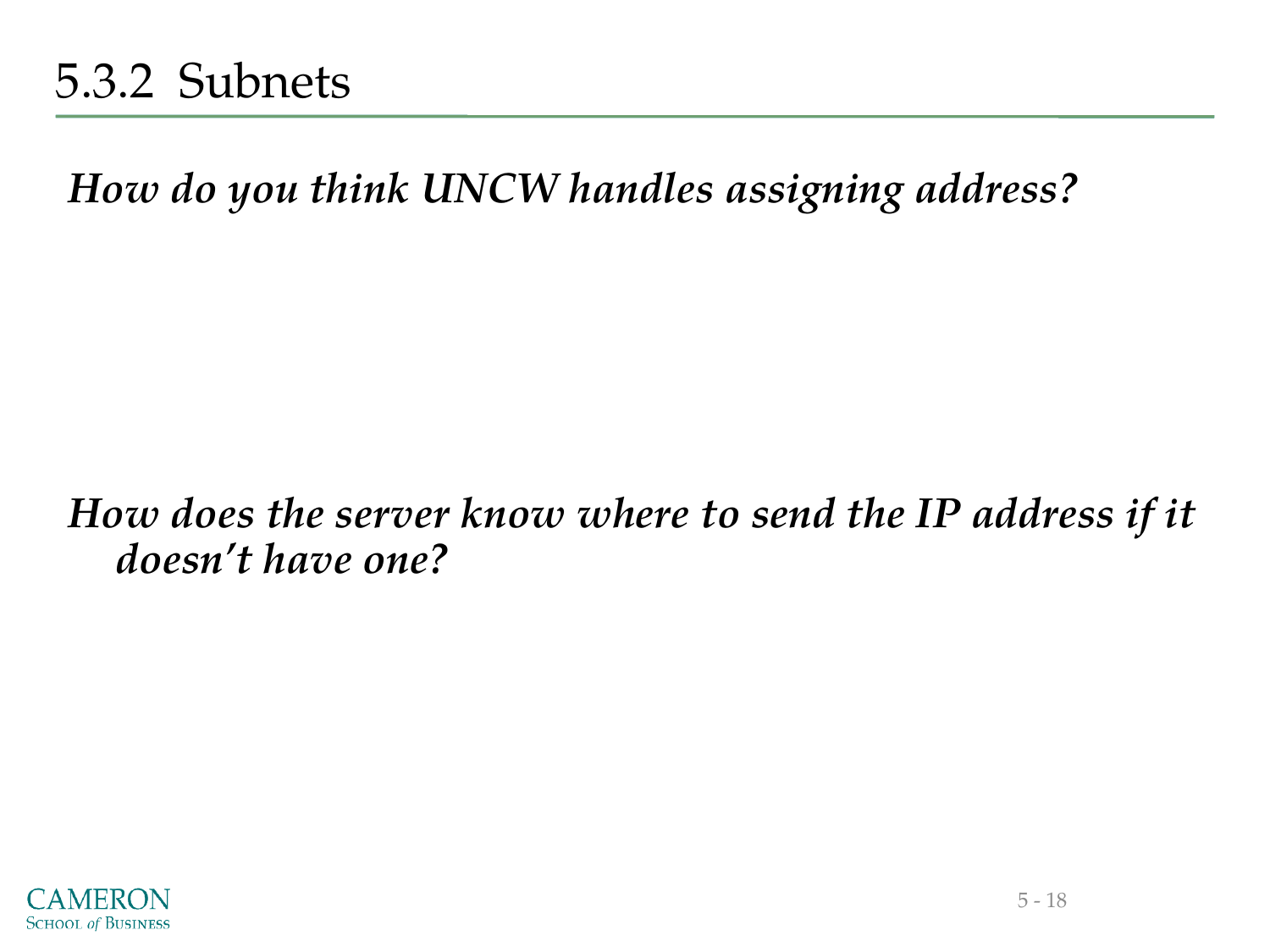

# 5.3.2  Subnets
How do you think UNCW handles assigning address?

How does the server know where to send the IP address if it doesn’t have one?
5 - 18